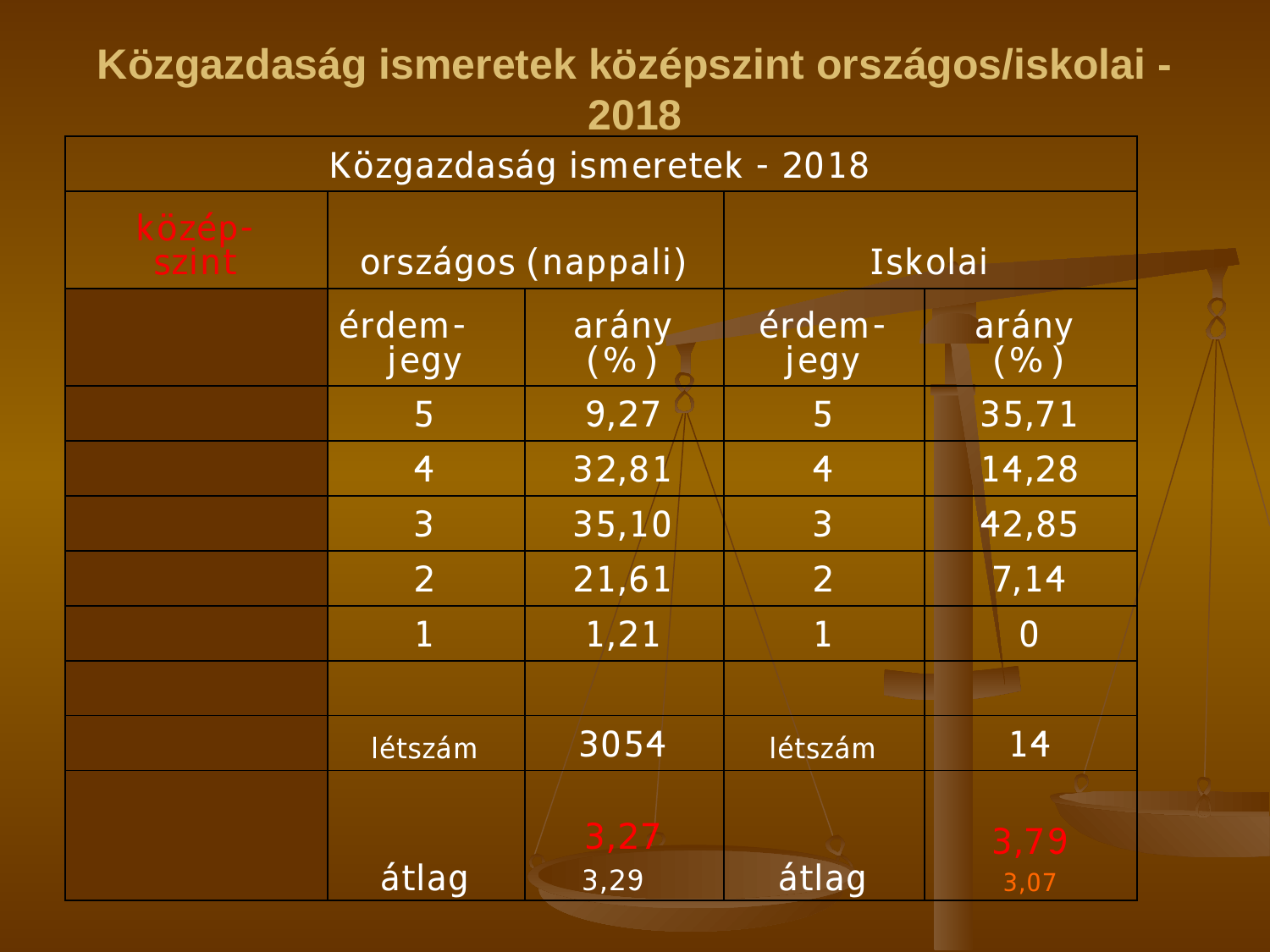

# Közgazdaság ismeretek középszint országos/iskolai - 2018
| Közgazdaság ismeretek - 2018 |  |  |  |  |
| --- | --- | --- | --- | --- |
| közép- szint | országos (nappali) |  | Iskolai |  |
|  | érdem- jegy | arány (%) | érdem- jegy | arány (%) |
|  | 5 | 9,27 | 5 | 35,71 |
|  | 4 | 32,81 | 4 | 14,28 |
|  | 3 | 35,10 | 3 | 42,85 |
|  | 2 | 21,61 | 2 | 7,14 |
|  | 1 | 1,21 | 1 | 0 |
|  |  |  |  |  |
|  | létszám | 3054 | létszám | 14 |
|  | átlag | 3,27 3,29 | átlag | 3,79 3,07 |